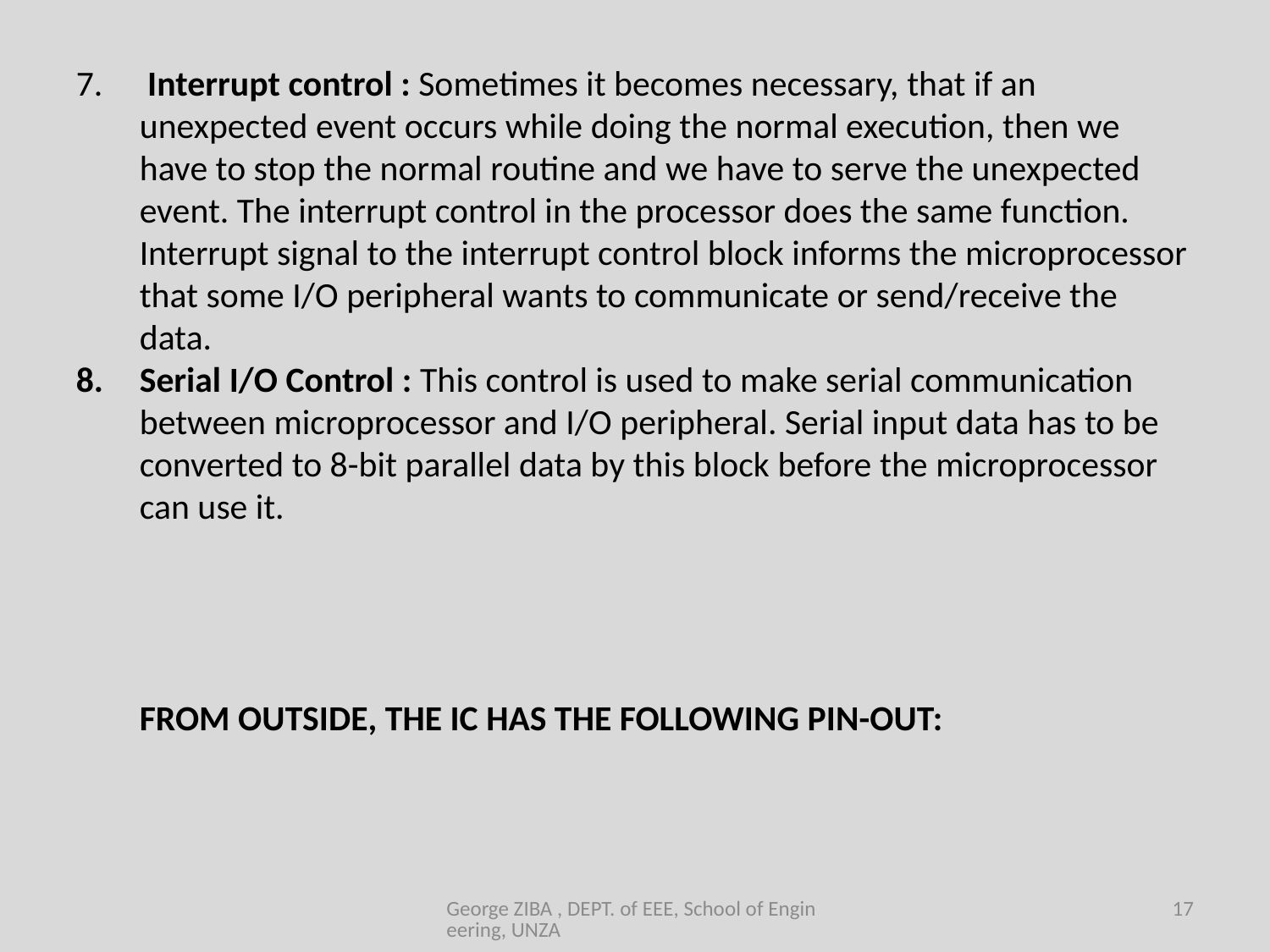

Interrupt control : Sometimes it becomes necessary, that if an unexpected event occurs while doing the normal execution, then we have to stop the normal routine and we have to serve the unexpected event. The interrupt control in the processor does the same function. Interrupt signal to the interrupt control block informs the microprocessor that some I/O peripheral wants to communicate or send/receive the data.
Serial I/O Control : This control is used to make serial communication between microprocessor and I/O peripheral. Serial input data has to be converted to 8-bit parallel data by this block before the microprocessor can use it.

FROM OUTSIDE, THE IC HAS THE FOLLOWING PIN-OUT:
George ZIBA , DEPT. of EEE, School of Engineering, UNZA
17